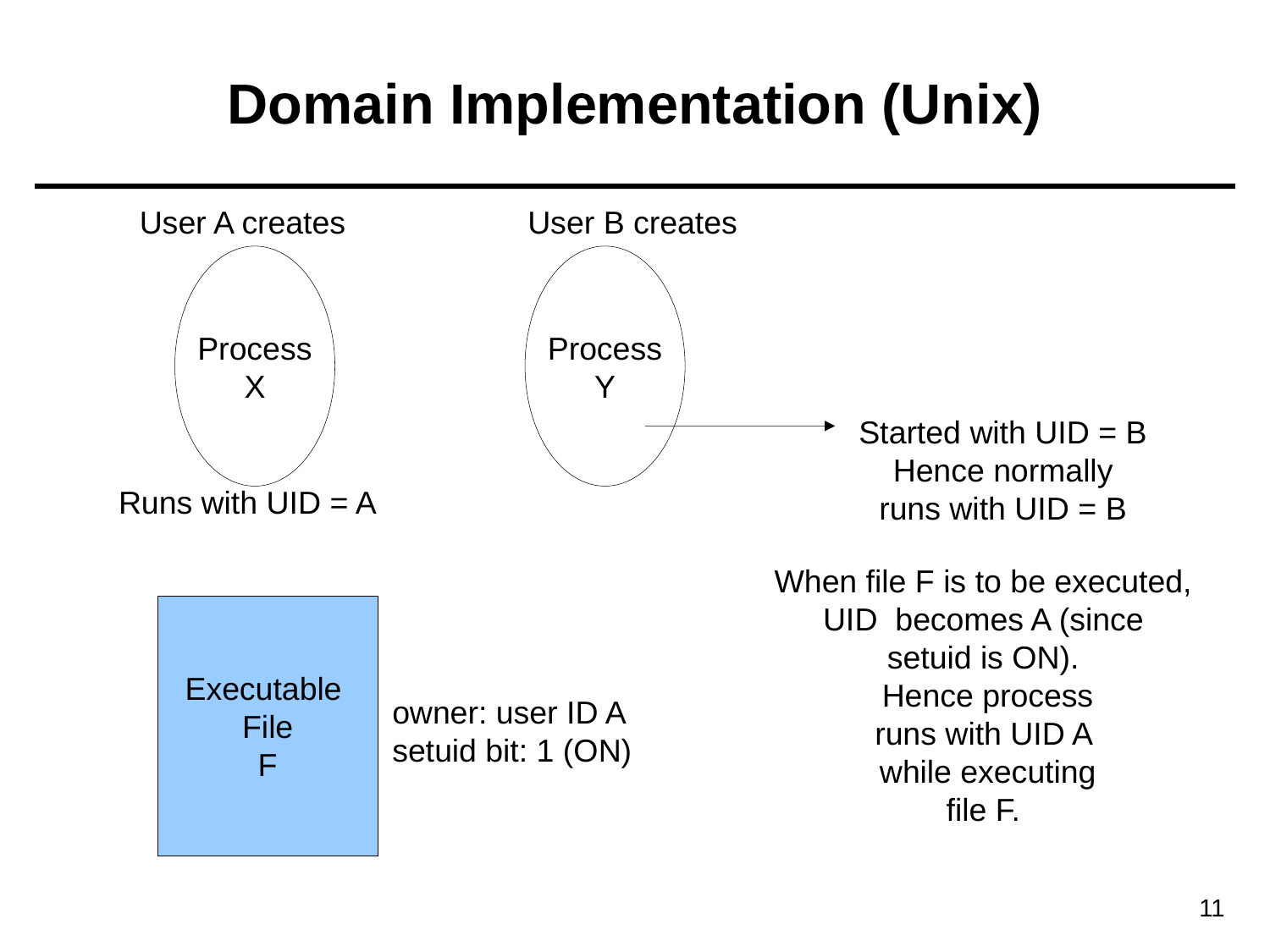

# Domain Implementation (Unix)
User A creates
User B creates
Process
X
Process
Y
Started with UID = B
Hence normally
runs with UID = B

Runs with UID = A
When file F is to be executed,
UID  becomes A (since
setuid is ON).
Hence process
runs with UID A
while executing
file F.
Executable
File
F
owner: user ID A
setuid bit: 1 (ON)
11